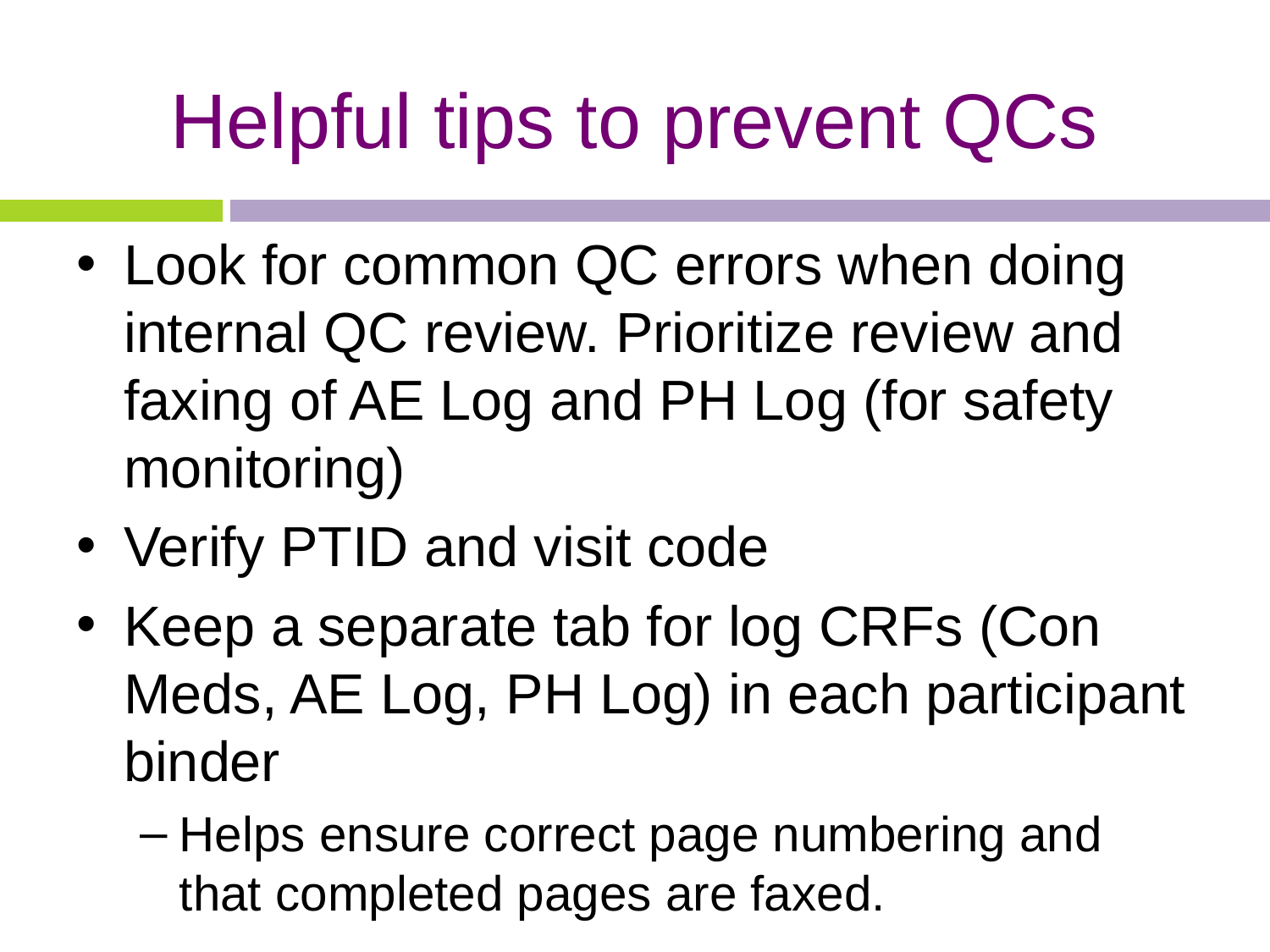

# Helpful tips to prevent QCs
Look for common QC errors when doing internal QC review. Prioritize review and faxing of AE Log and PH Log (for safety monitoring)
Verify PTID and visit code
Keep a separate tab for log CRFs (Con Meds, AE Log, PH Log) in each participant binder
Helps ensure correct page numbering and that completed pages are faxed.